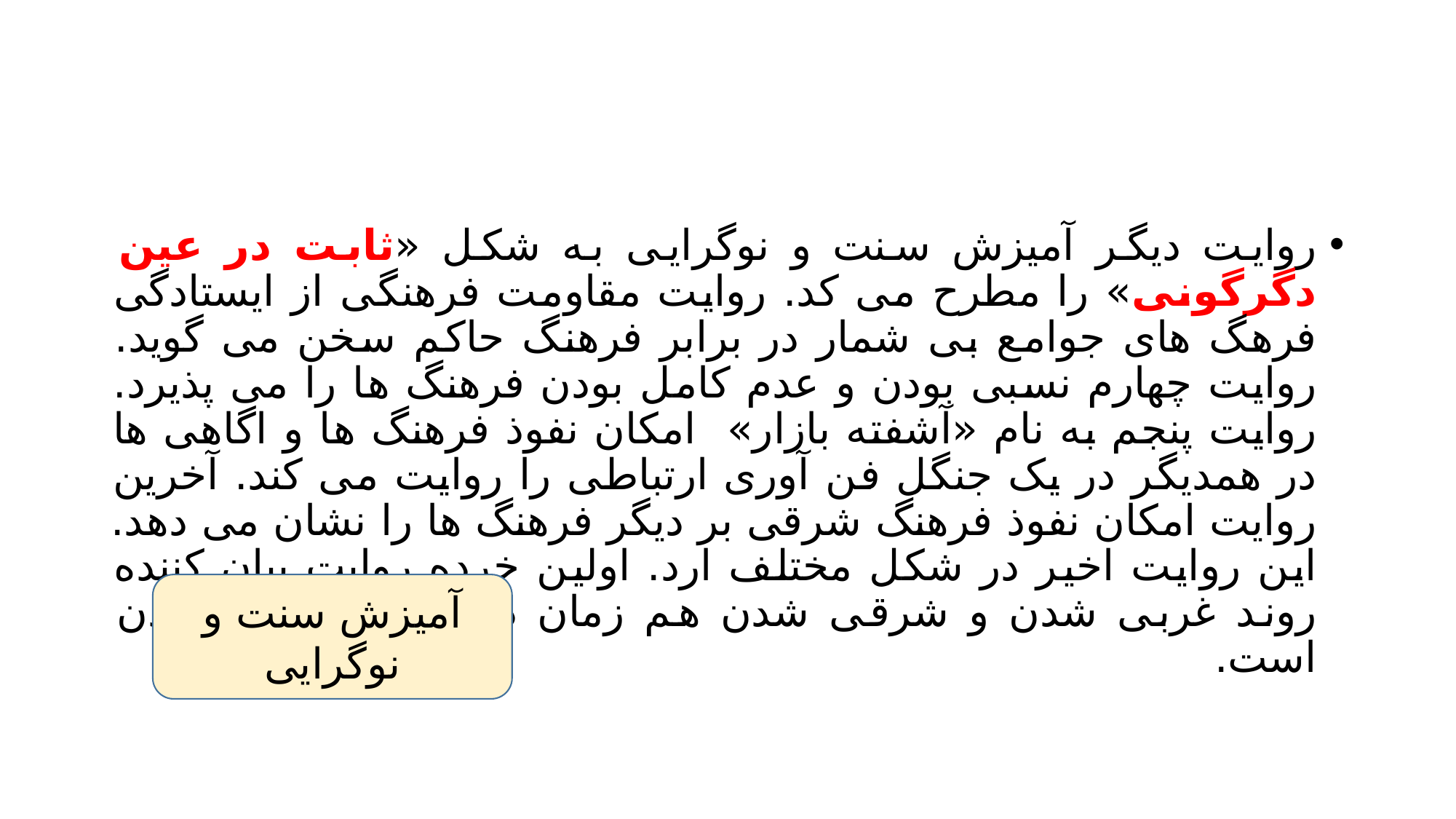

#
روایت دیگر آمیزش سنت و نوگرایی به شکل «ثابت در عین دگرگونی» را مطرح می کد. روایت مقاومت فرهنگی از ایستادگی فرهگ های جوامع بی شمار در برابر فرهنگ حاکم سخن می گوید. روایت چهارم نسبی بودن و عدم کامل بودن فرهنگ ها را می پذیرد. روایت پنجم به نام «آشفته بازار»  امکان نفوذ فرهنگ ها و اگاهی ها در همدیگر در یک جنگل فن آوری ارتباطی را روایت می کند. آخرین روایت امکان نفوذ فرهنگ شرقی بر دیگر فرهنگ ها را نشان می دهد. این روایت اخیر در شکل مختلف ارد. اولین خرده روایت بیان کننده روند غربی شدن و شرقی شدن هم زمان در فرایند جهانی شدن است.
آمیزش سنت و نوگرایی